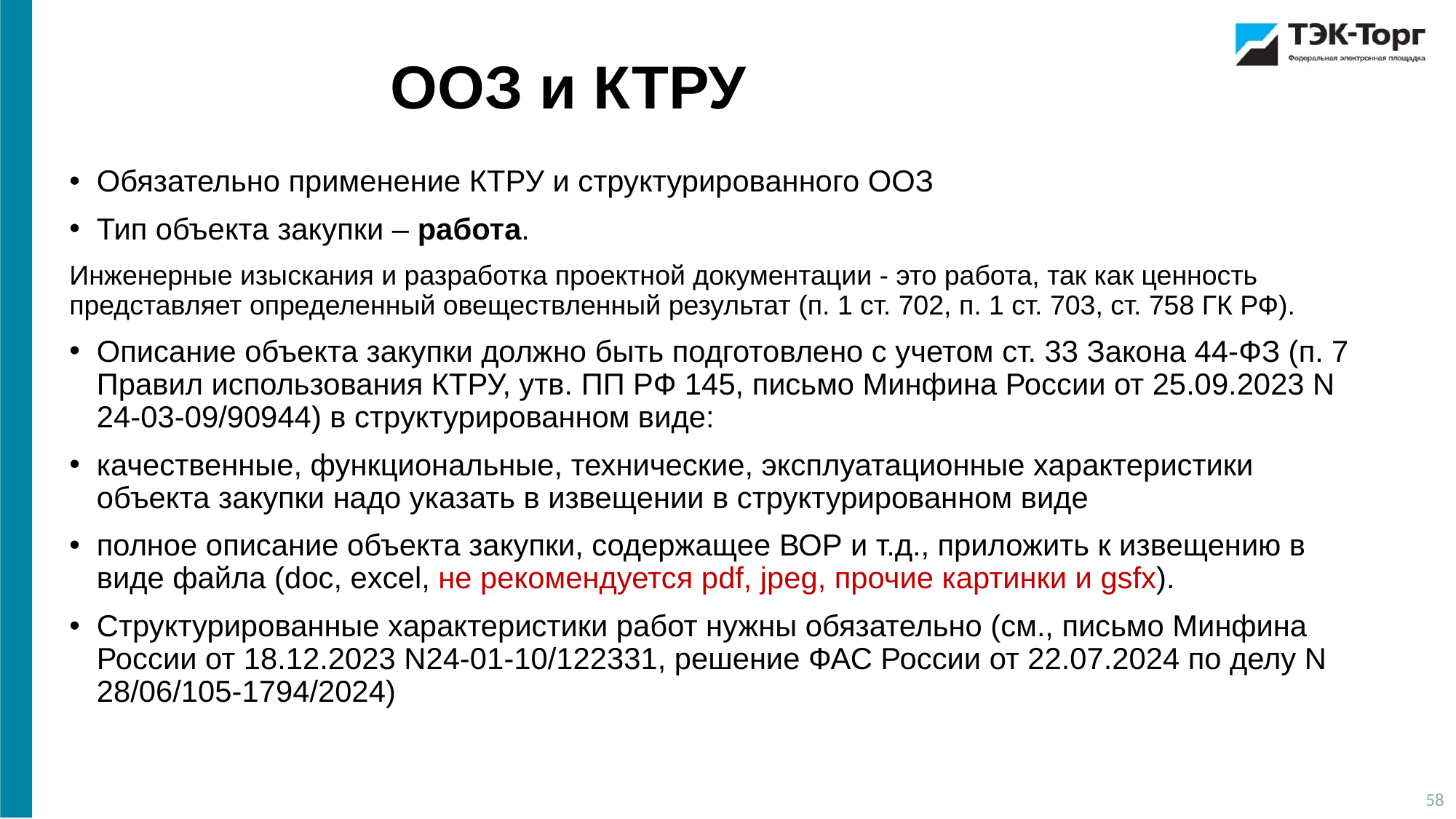

ООЗ и КТРУ
Обязательно применение КТРУ и структурированного ООЗ
Тип объекта закупки – работа.
Инженерные изыскания и разработка проектной документации - это работа, так как ценность представляет определенный овеществленный результат (п. 1 ст. 702, п. 1 ст. 703, ст. 758 ГК РФ).
Описание объекта закупки должно быть подготовлено с учетом ст. 33 Закона 44-ФЗ (п. 7 Правил использования КТРУ, утв. ПП РФ 145, письмо Минфина России от 25.09.2023 N 24-03-09/90944) в структурированном виде:
качественные, функциональные, технические, эксплуатационные характеристики объекта закупки надо указать в извещении в структурированном виде
полное описание объекта закупки, содержащее ВОР и т.д., приложить к извещению в виде файла (doc, excel, не рекомендуется pdf, jpeg, прочие картинки и gsfx).
Структурированные характеристики работ нужны обязательно (см., письмо Минфина России от 18.12.2023 N24-01-10/122331, решение ФАС России от 22.07.2024 по делу N 28/06/105-1794/2024)